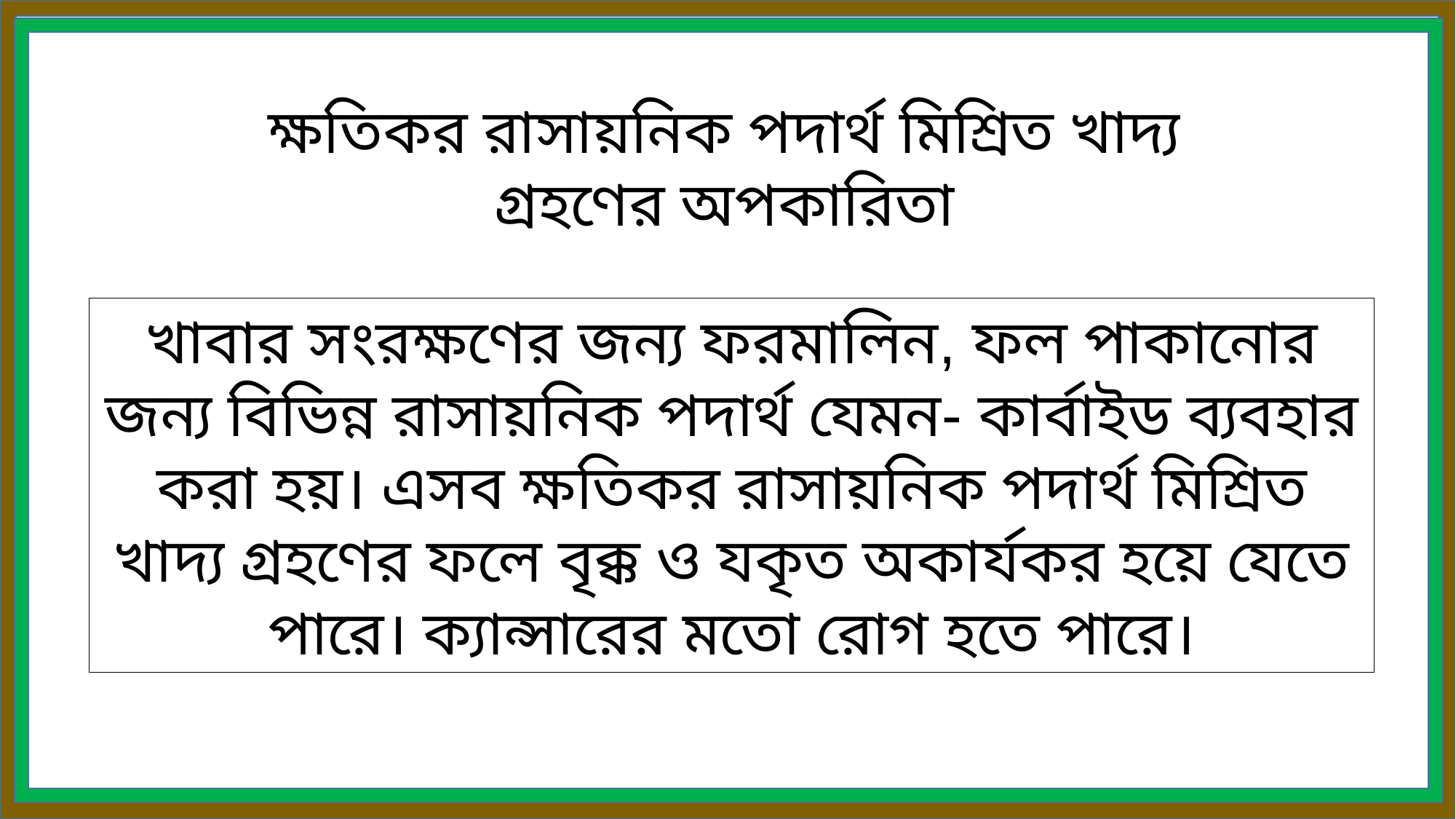

ক্ষতিকর রাসায়নিক পদার্থ মিশ্রিত খাদ্য গ্রহণের অপকারিতা
খাবার সংরক্ষণের জন্য ফরমালিন, ফল পাকানোর জন্য বিভিন্ন রাসায়নিক পদার্থ যেমন- কার্বাইড ব্যবহার করা হয়। এসব ক্ষতিকর রাসায়নিক পদার্থ মিশ্রিত খাদ্য গ্রহণের ফলে বৃক্ক ও যকৃত অকার্যকর হয়ে যেতে পারে। ক্যান্সারের মতো রোগ হতে পারে।